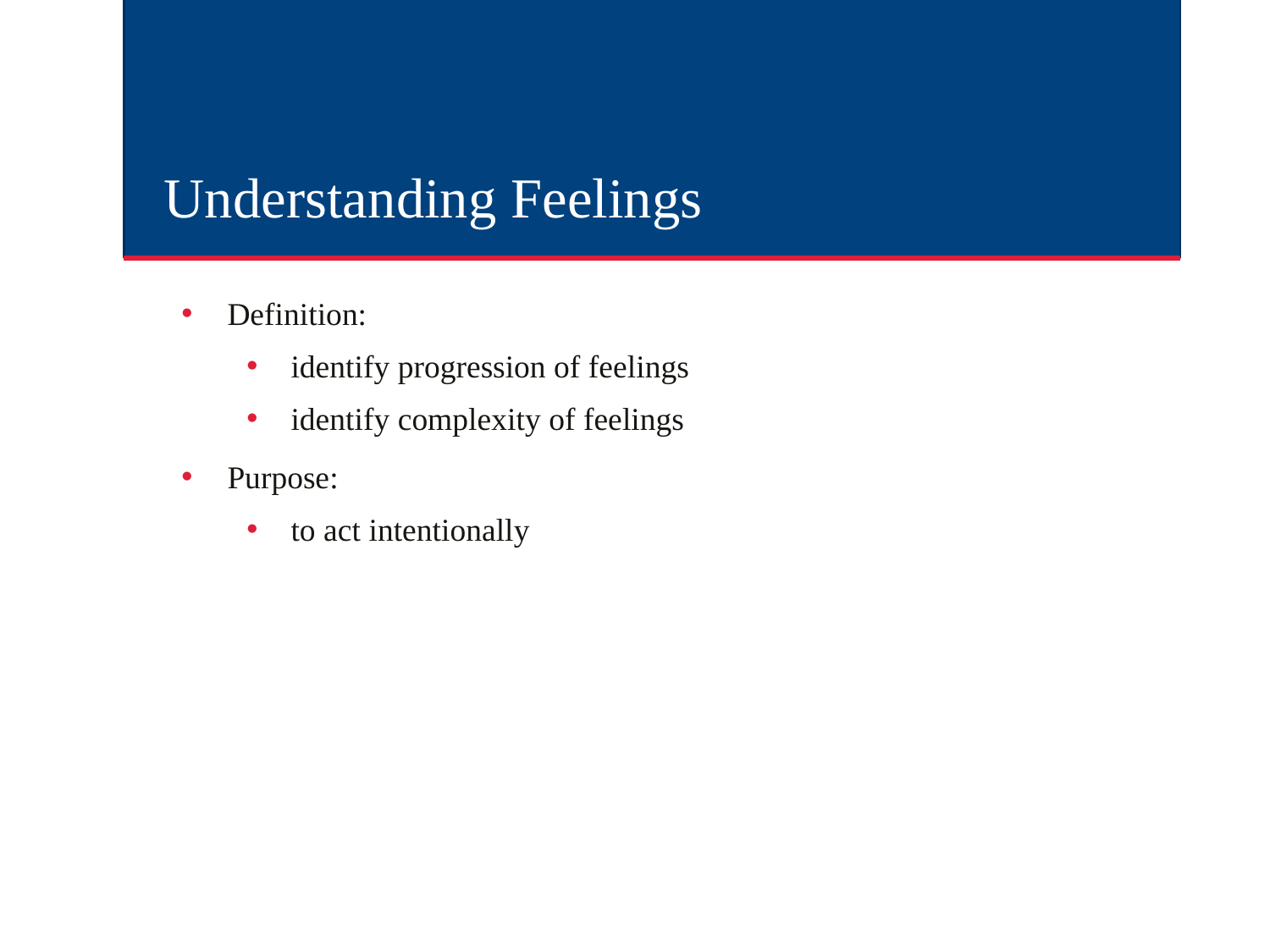

# Understanding Feelings
Definition:
identify progression of feelings
identify complexity of feelings
Purpose:
to act intentionally